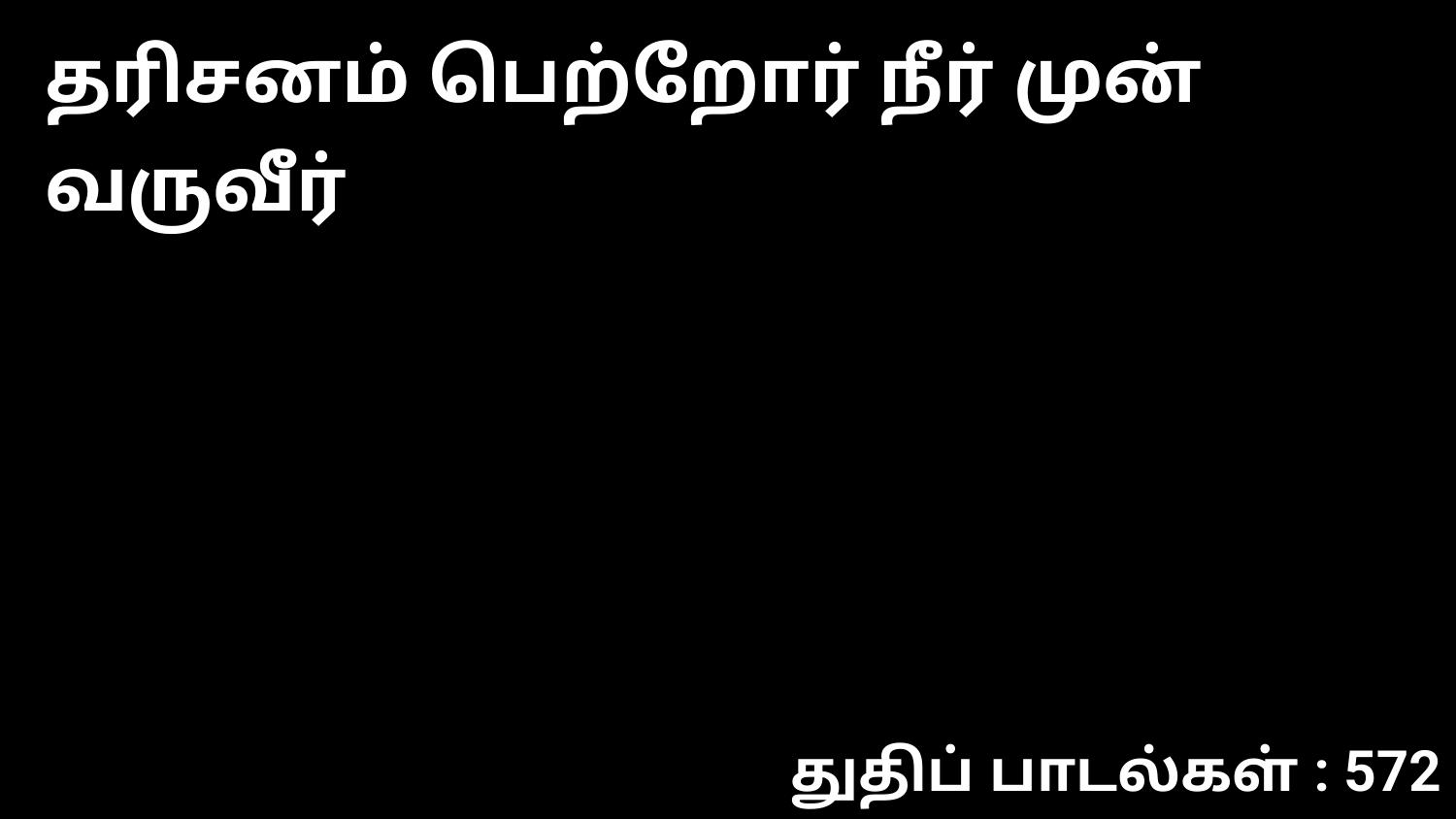

தரிசனம் பெற்றோர் நீர் முன் வருவீர்
துதிப் பாடல்கள் : 572